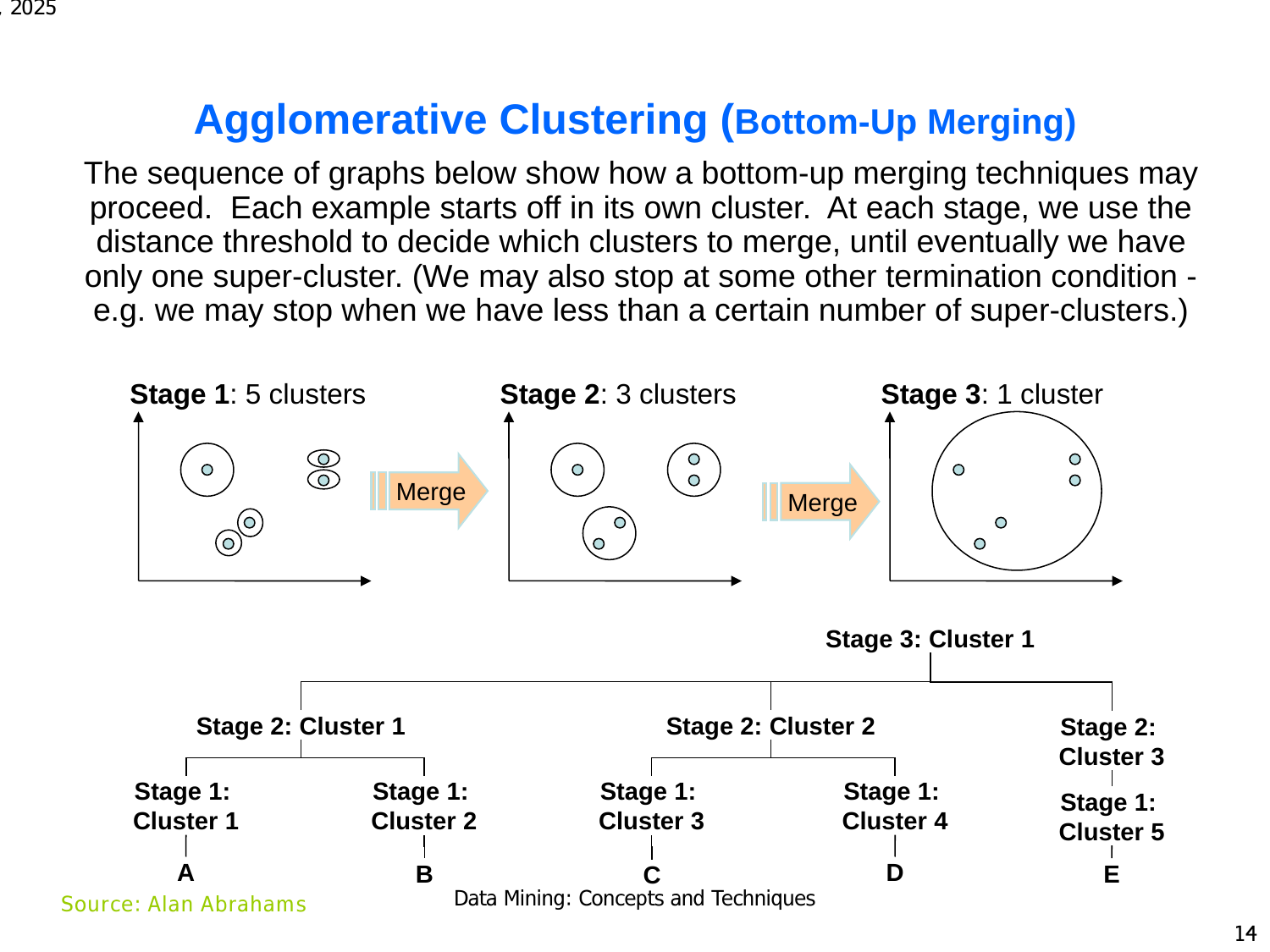

# Agglomerative Clustering (Bottom-Up Merging)
The sequence of graphs below show how a bottom-up merging techniques may proceed.  Each example starts off in its own cluster.  At each stage, we use the distance threshold to decide which clusters to merge, until eventually we have only one super-cluster. (We may also stop at some other termination condition - e.g. we may stop when we have less than a certain number of super-clusters.)
Stage 1: 5 clusters
Stage 2: 3 clusters
Stage 3: 1 cluster

Merge

Merge

Stage 3: Cluster 1
Stage 2: Cluster 1
Stage 2: Cluster 2
Stage 2:
Cluster 3
Stage 1:
Cluster 1
Stage 1:
Cluster 2
Stage 1:
Cluster 3
Stage 1:
Cluster 4
Stage 1:
Cluster 5
A
D
B
E
C
May 7, 2025
Source: Alan Abrahams
Data Mining: Concepts and Techniques
14